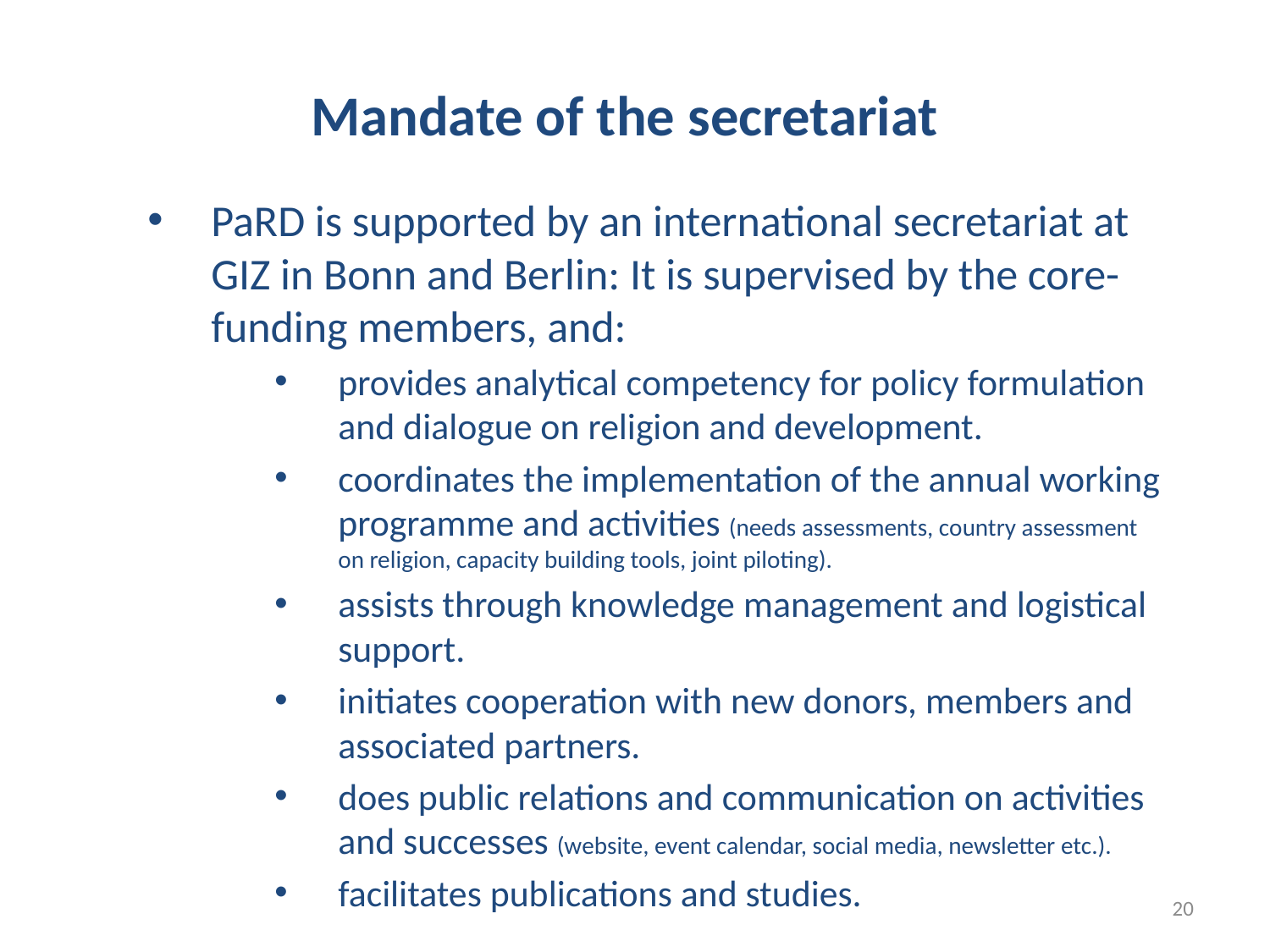

# Mandate of the secretariat
PaRD is supported by an international secretariat at GIZ in Bonn and Berlin: It is supervised by the core-funding members, and:
provides analytical competency for policy formulation and dialogue on religion and development.
coordinates the implementation of the annual working programme and activities (needs assessments, country assessment on religion, capacity building tools, joint piloting).
assists through knowledge management and logistical support.
initiates cooperation with new donors, members and associated partners.
does public relations and communication on activities and successes (website, event calendar, social media, newsletter etc.).
facilitates publications and studies.
20